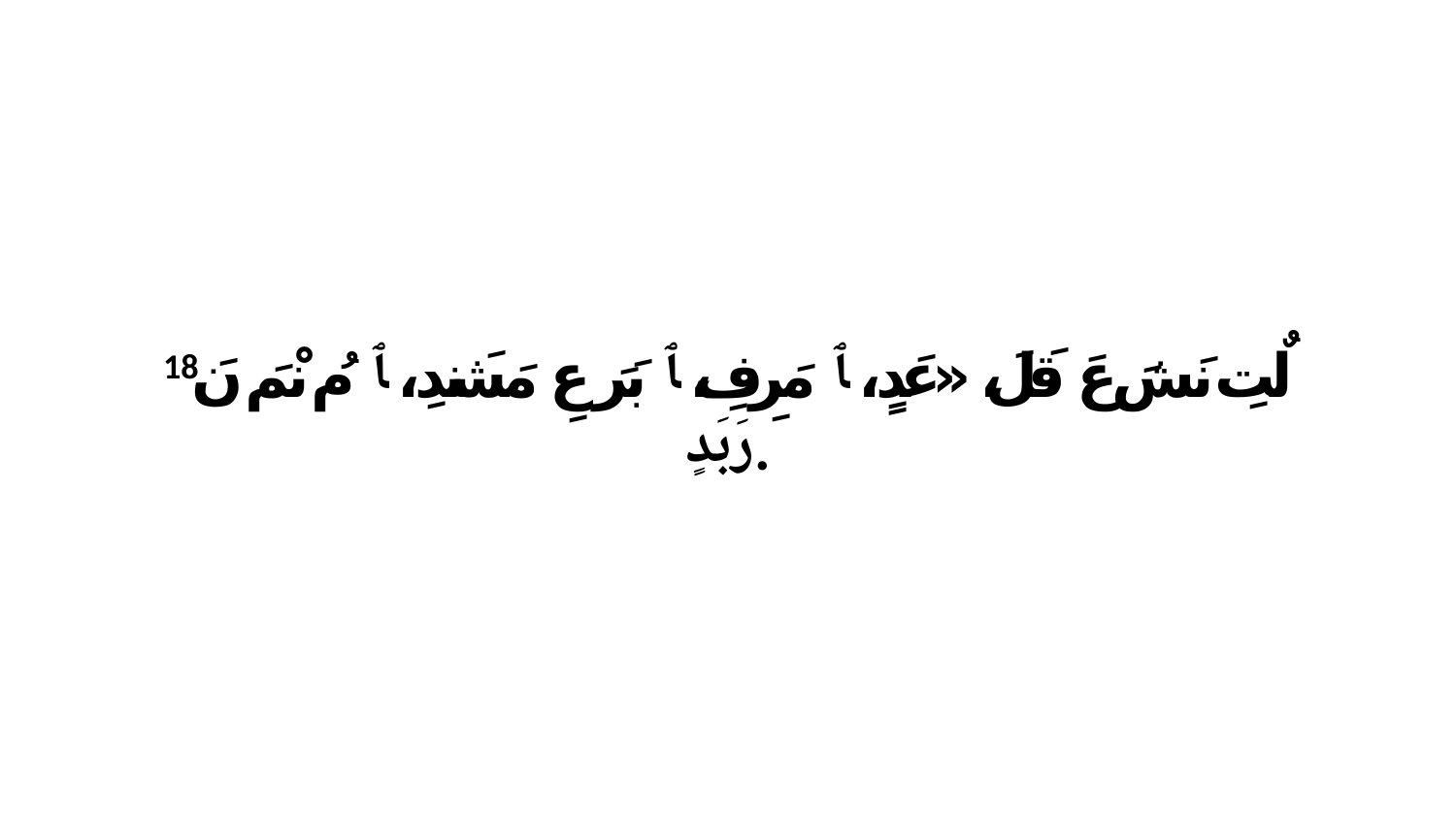

18 لٌتِ نَشَ عَ قَلَ، «عَدٍ، ﭑ مَرِفِ، ﭑ بَرَ عِ مَشَندِ، ﭑ مُ نْمَ نَ رَبَدٍ.